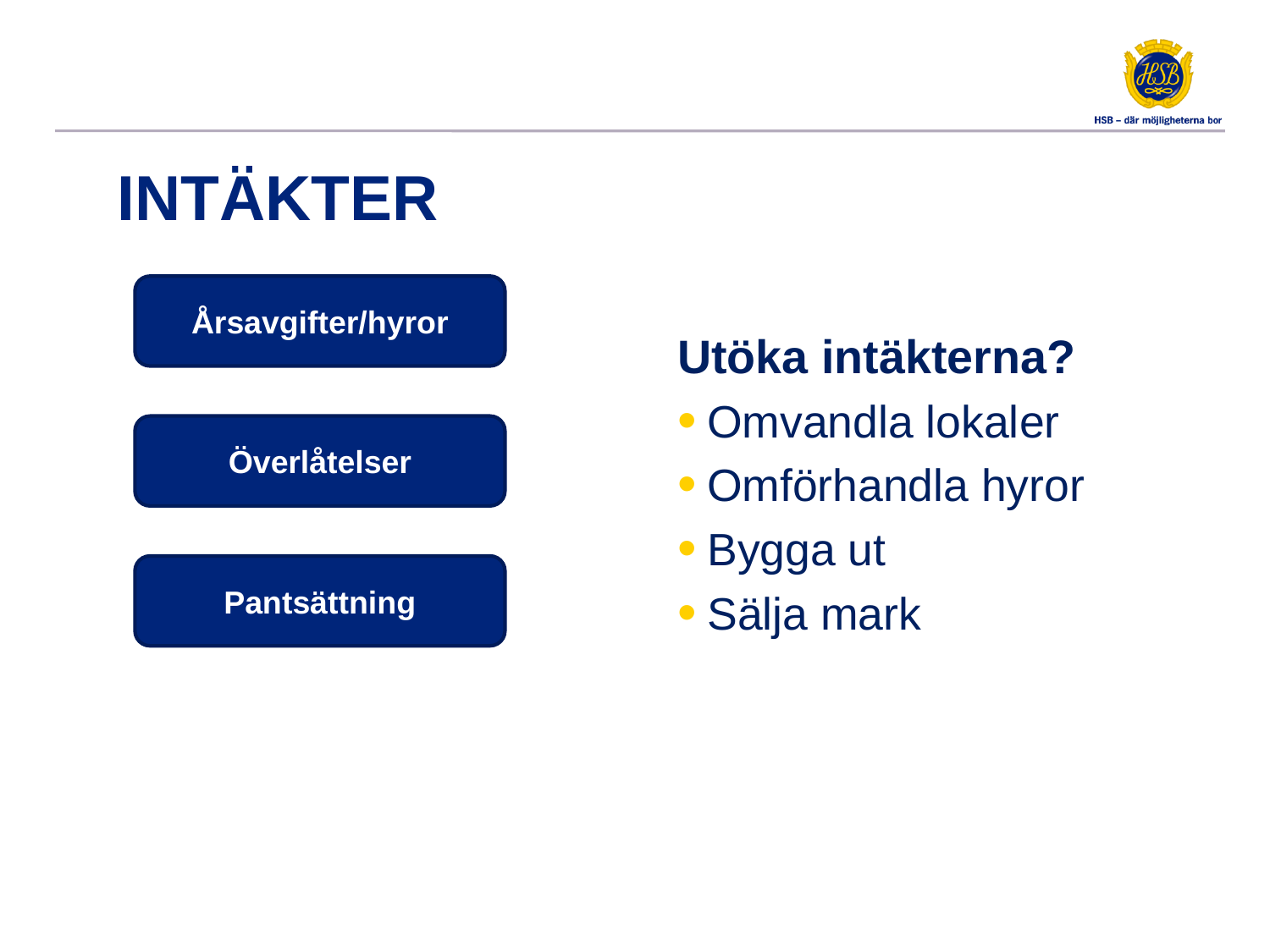

# Intäkter
Årsavgifter/hyror
Utöka intäkterna?
Omvandla lokaler
Omförhandla hyror
Bygga ut
Sälja mark
Överlåtelser
Pantsättning